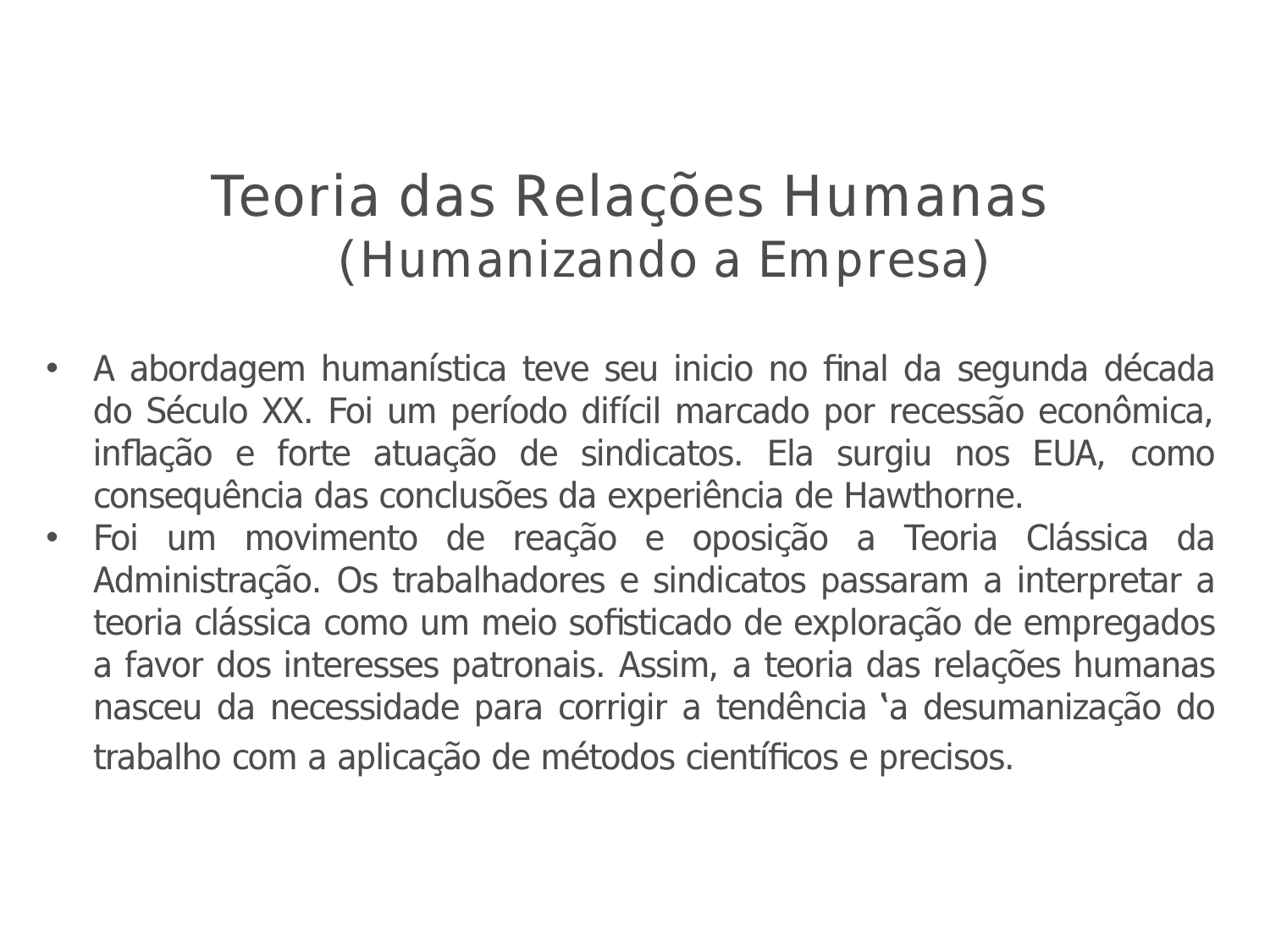

Teoria das Relações Humanas
     (Humanizando a Empresa)

A abordagem humanística teve seu inicio no final da segunda década do Século XX. Foi um período difícil marcado por recessão econômica, inflação e forte atuação de sindicatos. Ela surgiu nos EUA, como consequência das conclusões da experiência de Hawthorne.
Foi um movimento de reação e oposição a Teoria Clássica da Administração. Os trabalhadores e sindicatos passaram a interpretar a teoria clássica como um meio sofisticado de exploração de empregados a favor dos interesses patronais. Assim, a teoria das relações humanas nasceu da necessidade para corrigir a tendência ‘a desumanização do trabalho com a aplicação de métodos científicos e precisos.